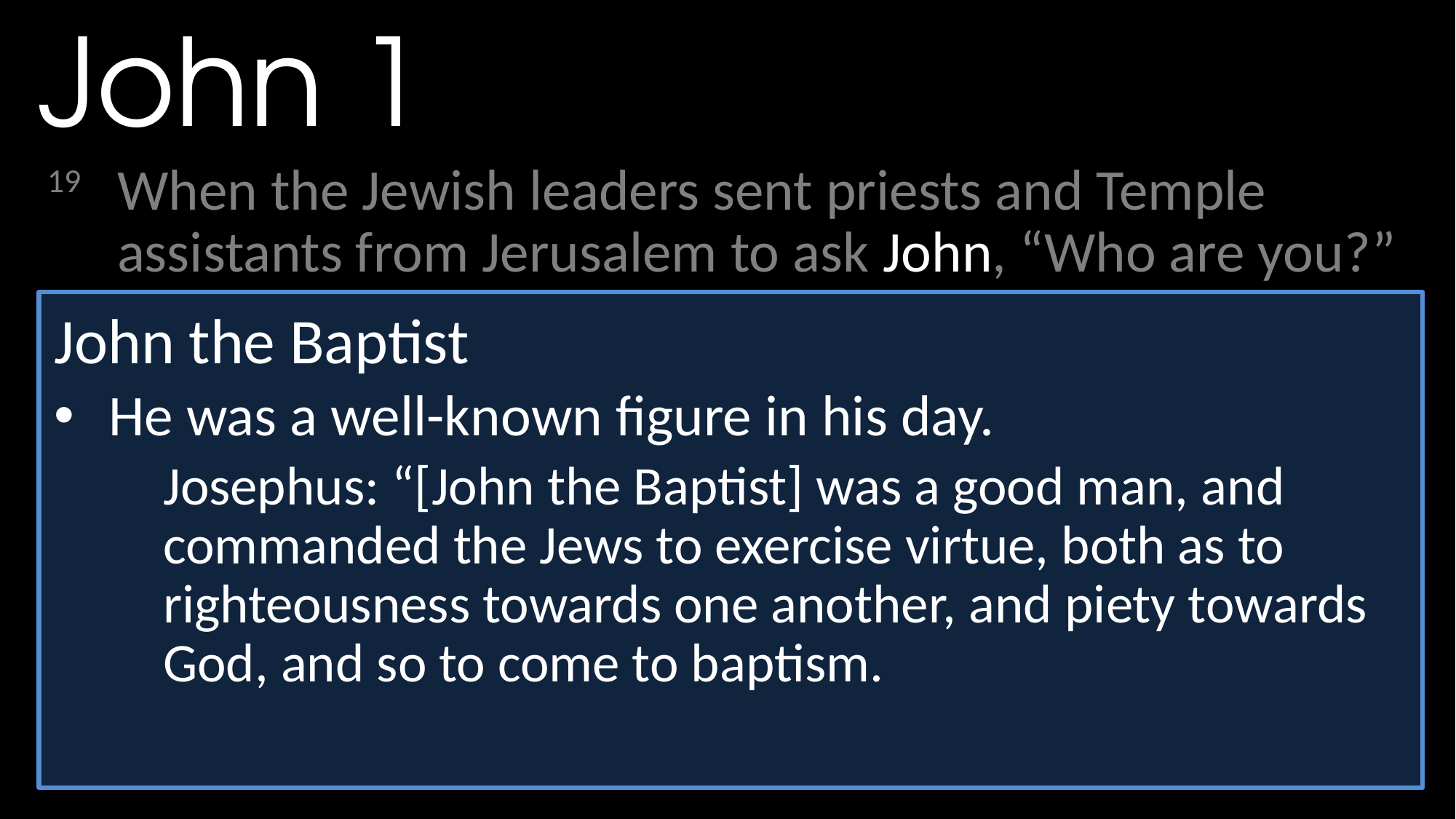

John 1
19	When the Jewish leaders sent priests and Temple assistants from Jerusalem to ask John, “Who are you?”

John the Baptist
He was a well-known figure in his day.
Josephus: “[John the Baptist] was a good man, and commanded the Jews to exercise virtue, both as to righteousness towards one another, and piety towards God, and so to come to baptism.